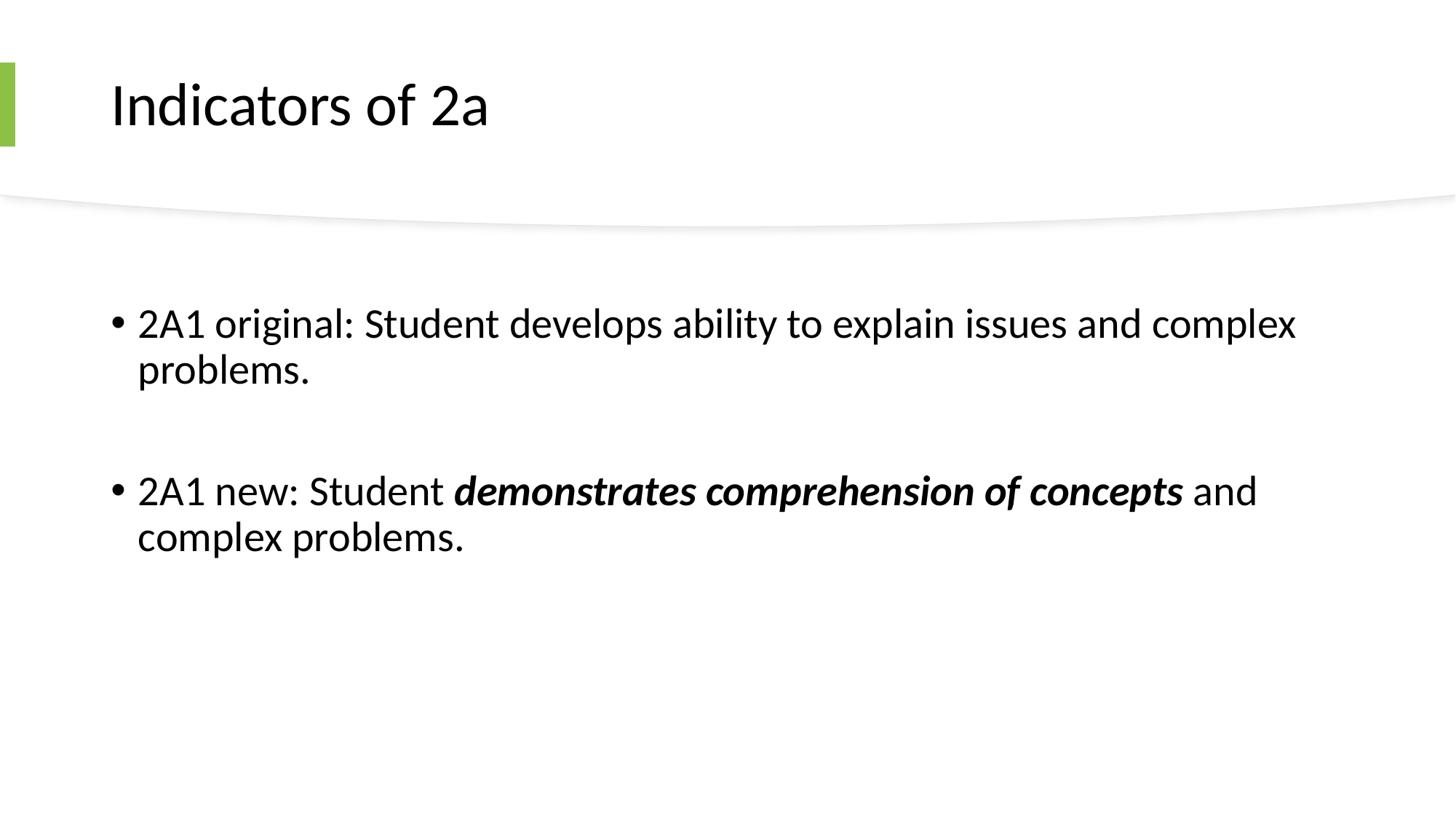

# Indicators of 2a

2A1 original: Student develops ability to explain issues and complex problems.

2A1 new: Student demonstrates comprehension of concepts and complex problems.